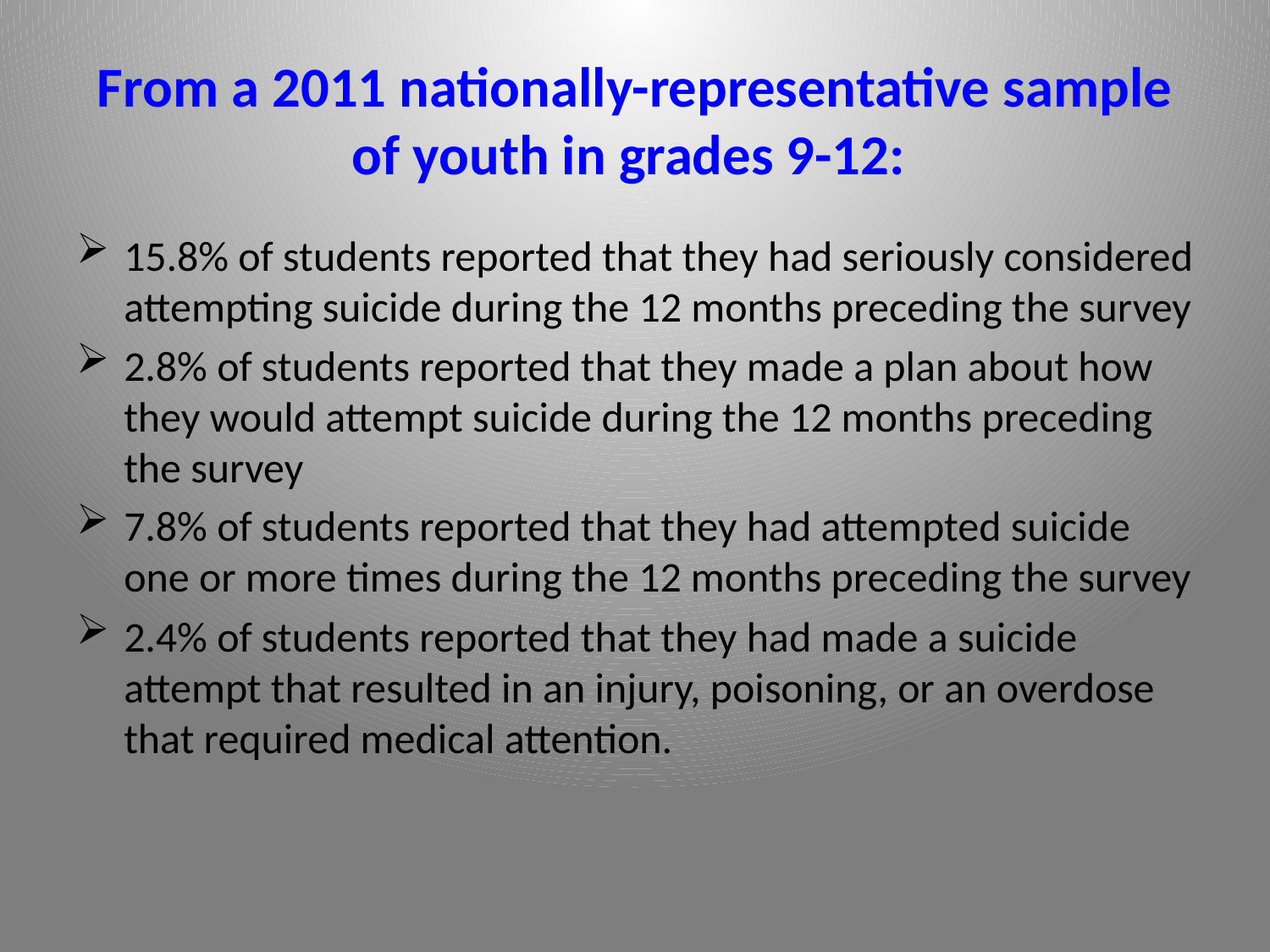

# From a 2011 nationally-representative sample of youth in grades 9-12:
15.8% of students reported that they had seriously considered attempting suicide during the 12 months preceding the survey
2.8% of students reported that they made a plan about how they would attempt suicide during the 12 months preceding the survey
7.8% of students reported that they had attempted suicide one or more times during the 12 months preceding the survey
2.4% of students reported that they had made a suicide attempt that resulted in an injury, poisoning, or an overdose that required medical attention.